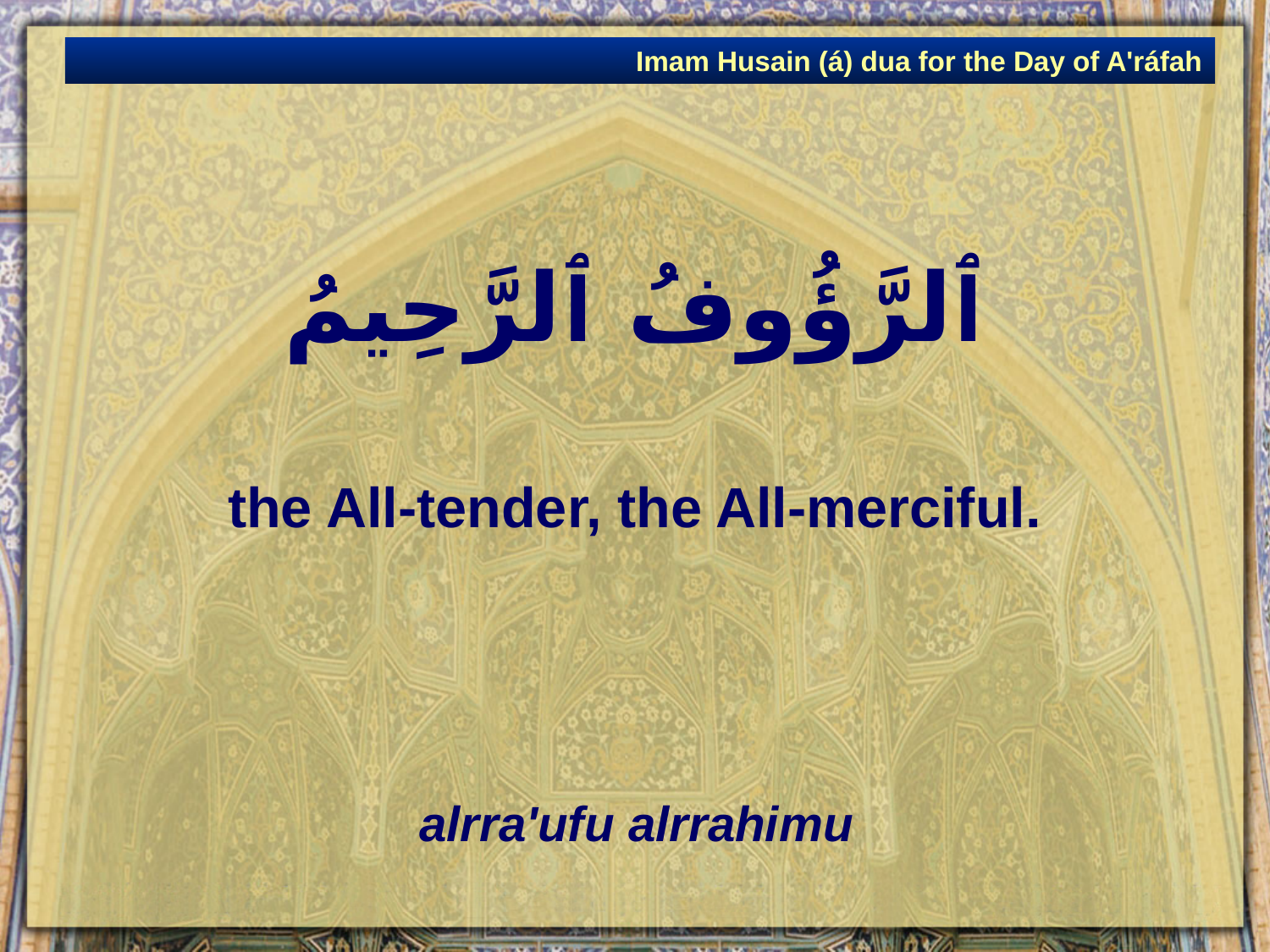

Imam Husain (á) dua for the Day of A'ráfah
# ٱلرَّؤُوفُ ٱلرَّحِيمُ
the All-tender, the All-merciful.
alrra'ufu alrrahimu